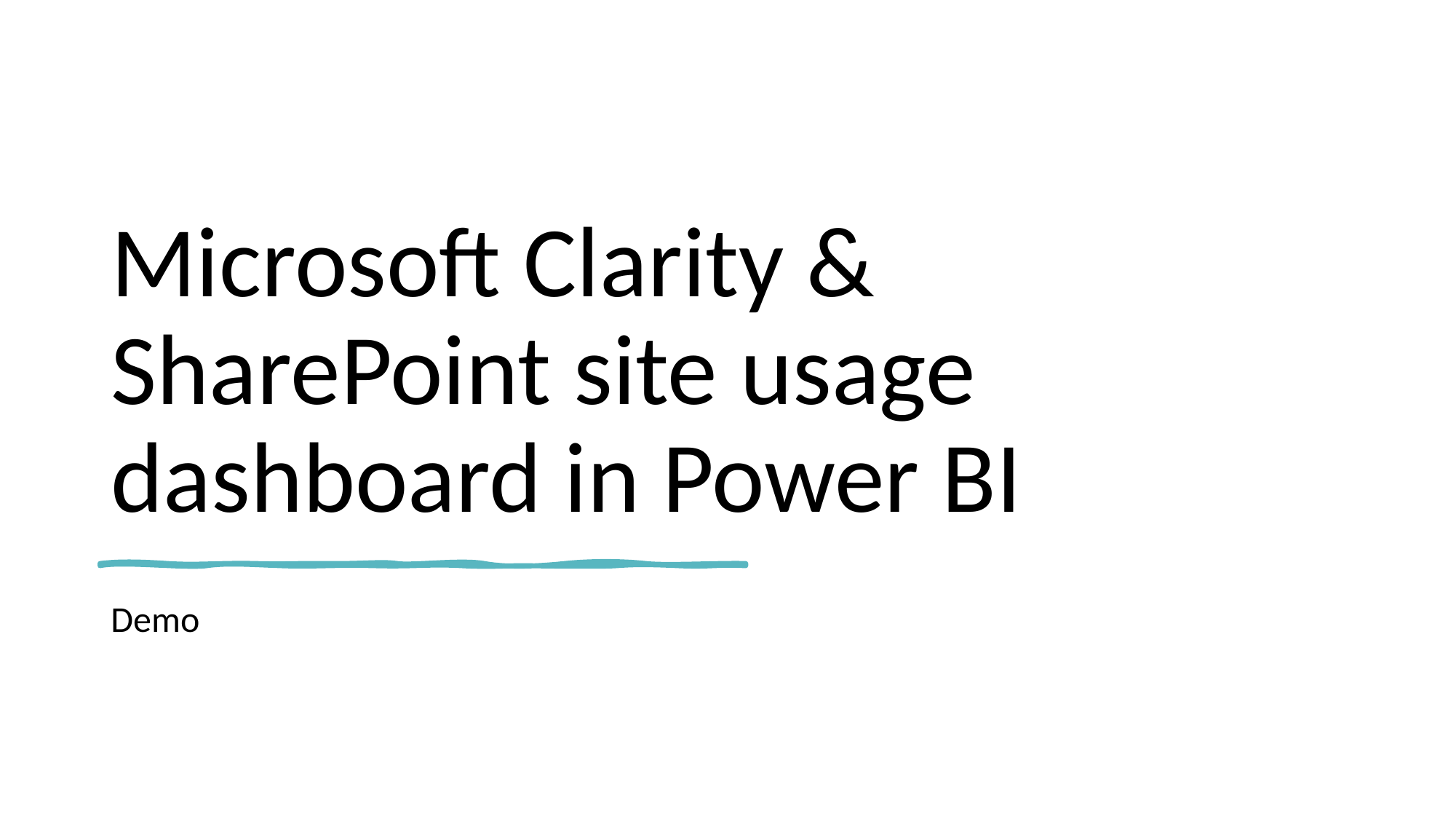

# Microsoft Clarity & SharePoint site usage dashboard in Power BI

Demo